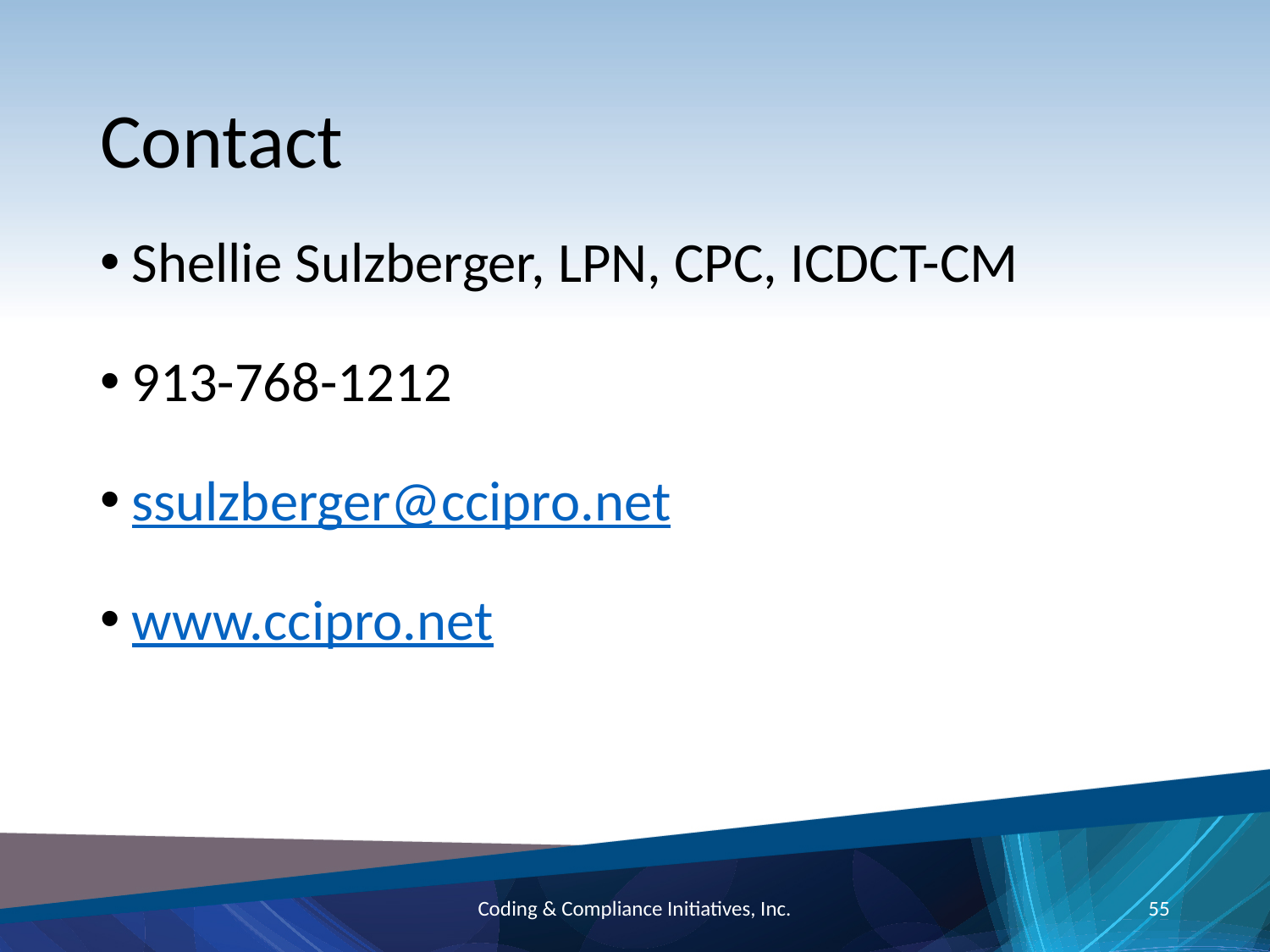

# Contact
Shellie Sulzberger, LPN, CPC, ICDCT-CM

913-768-1212

ssulzberger@ccipro.net

www.ccipro.net

Coding & Compliance Initiatives, Inc.
55